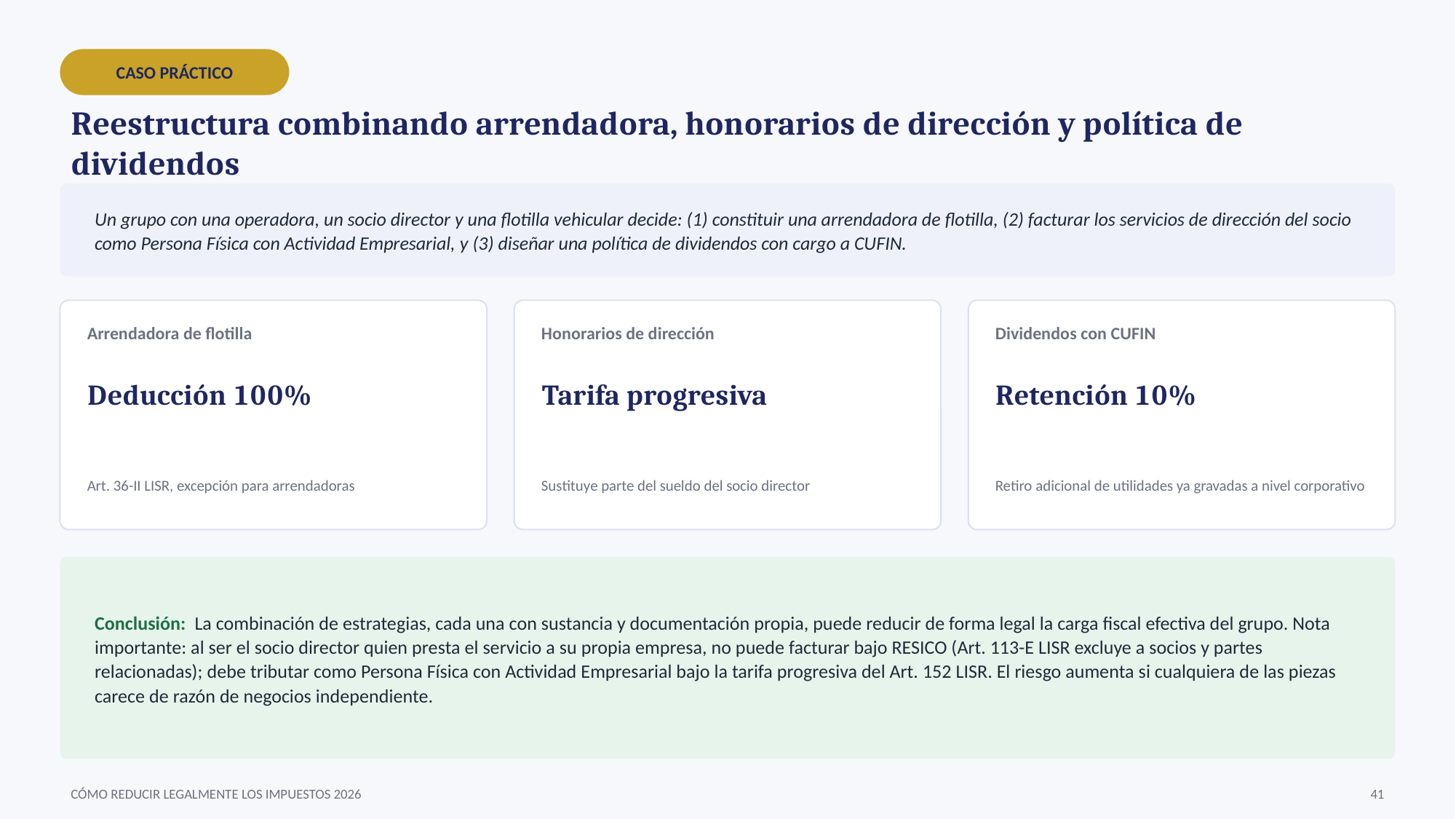

CASO PRÁCTICO
Reestructura combinando arrendadora, honorarios de dirección y política de dividendos

Un grupo con una operadora, un socio director y una flotilla vehicular decide: (1) constituir una arrendadora de flotilla, (2) facturar los servicios de dirección del socio como Persona Física con Actividad Empresarial, y (3) diseñar una política de dividendos con cargo a CUFIN.

Arrendadora de flotilla
Honorarios de dirección
Dividendos con CUFIN
Deducción 100%
Tarifa progresiva
Retención 10%
Art. 36-II LISR, excepción para arrendadoras
Sustituye parte del sueldo del socio director
Retiro adicional de utilidades ya gravadas a nivel corporativo

Conclusión:  La combinación de estrategias, cada una con sustancia y documentación propia, puede reducir de forma legal la carga fiscal efectiva del grupo. Nota importante: al ser el socio director quien presta el servicio a su propia empresa, no puede facturar bajo RESICO (Art. 113-E LISR excluye a socios y partes relacionadas); debe tributar como Persona Física con Actividad Empresarial bajo la tarifa progresiva del Art. 152 LISR. El riesgo aumenta si cualquiera de las piezas carece de razón de negocios independiente.
CÓMO REDUCIR LEGALMENTE LOS IMPUESTOS 2026
41